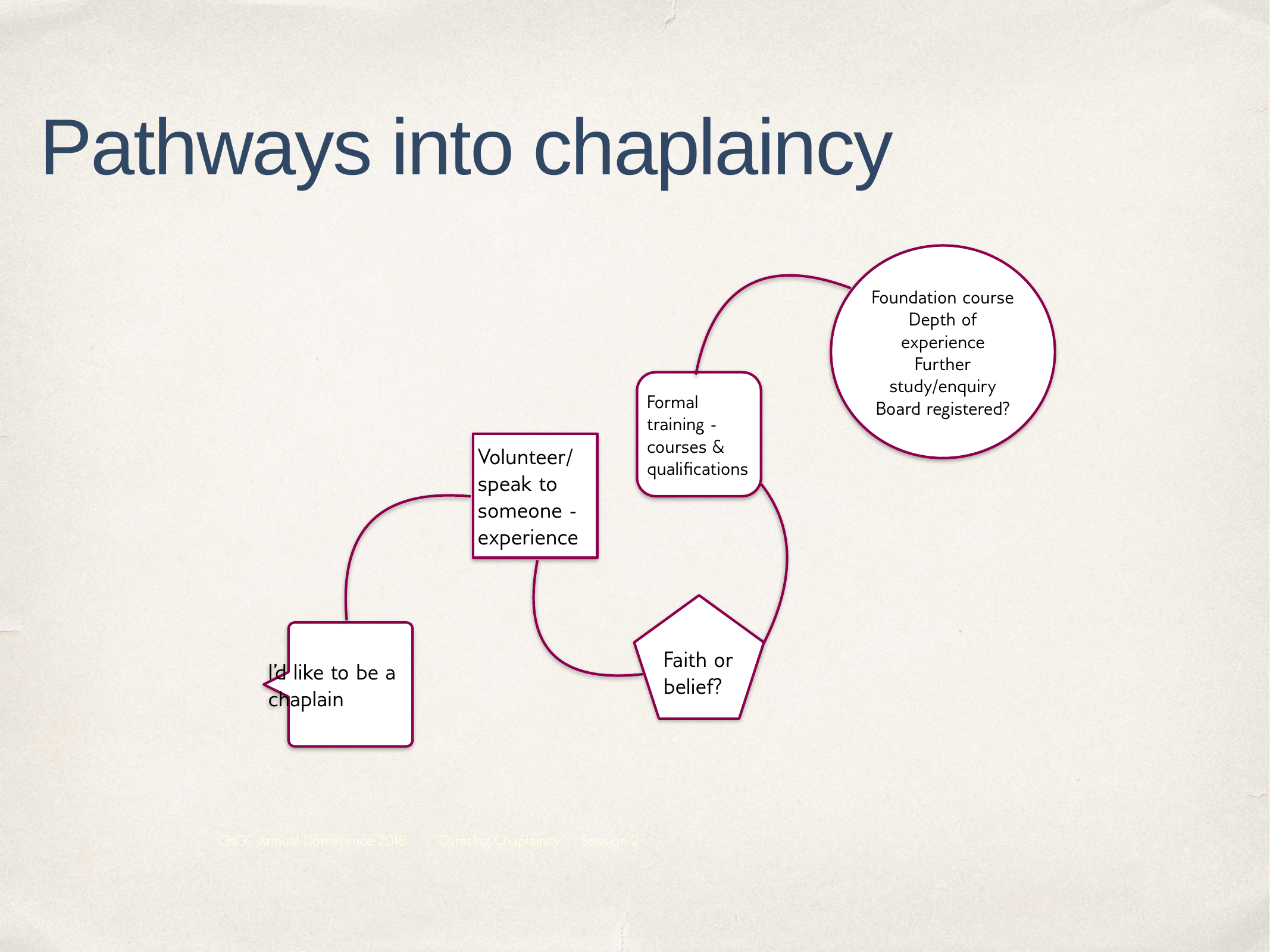

Pathways into chaplaincy
Foundation course
Depth of experience
Further study/enquiry
Board registered?

Formal training - courses & qualifications
Volunteer/speak to someone -
experience

Faith or belief?
I’d like to be a chaplain
CHCC Annual Conference 2018      “Curating Chaplaincy” - Session 2